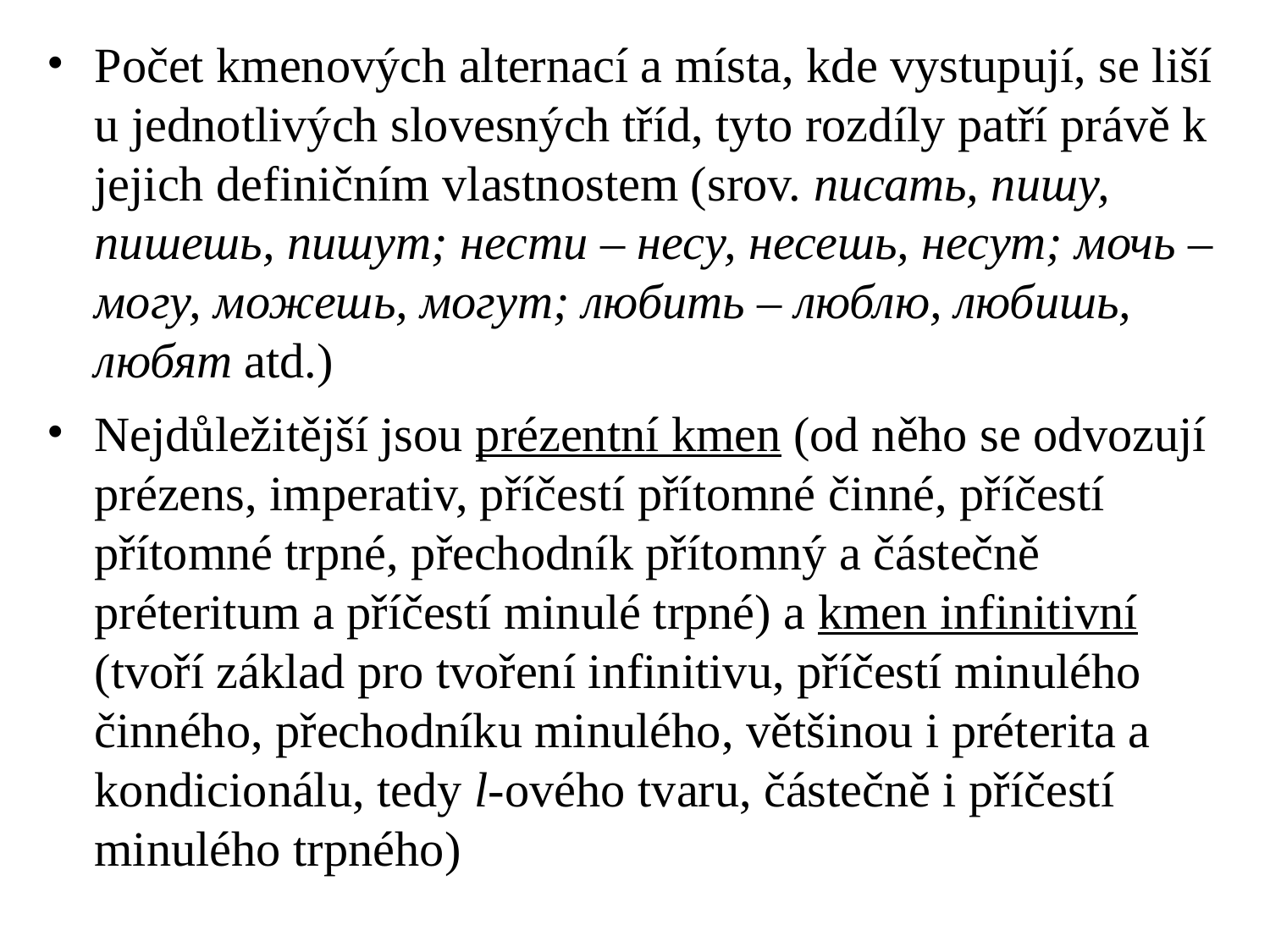

# Počet kmenových alternací a místa, kde vystupují, se liší u jednotlivých slovesných tříd, tyto rozdíly patří právě k jejich definičním vlastnostem (srov. писать, пишу, пишешь, пишут; нести – несу, несешь, несут; мочь – могу, можешь, могут; любить – люблю, любишь, любят atd.)
Nejdůležitější jsou prézentní kmen (od něho se odvozují prézens, imperativ, příčestí přítomné činné, příčestí přítomné trpné, přechodník přítomný a částečně préteritum a příčestí minulé trpné) a kmen infinitivní (tvoří základ pro tvoření infinitivu, příčestí minulého činného, přechodníku minulého, většinou i préterita a kondicionálu, tedy l-ového tvaru, částečně i příčestí minulého trpného)